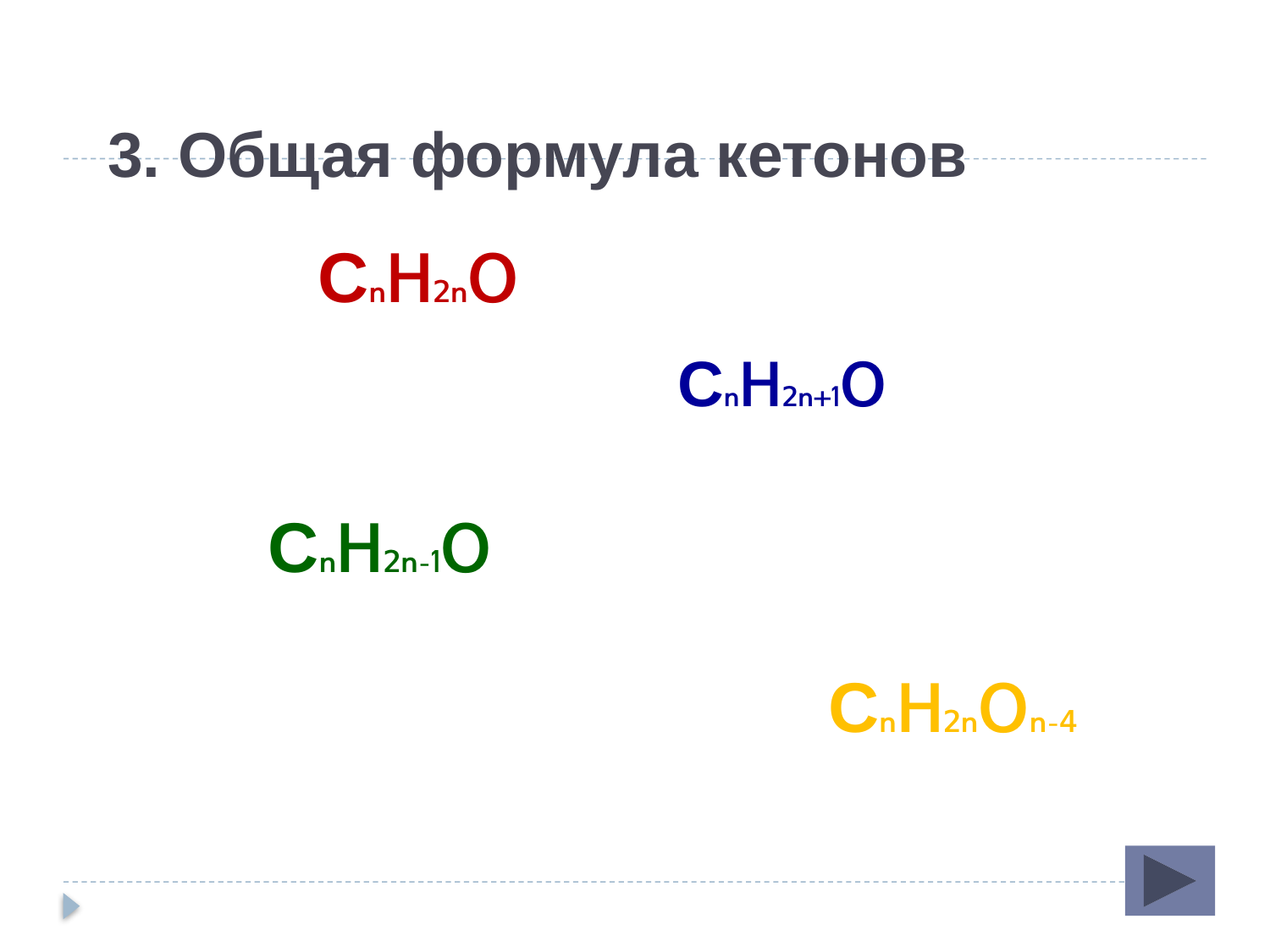

# 3. Общая формула кетонов
СnH2nO
СnH2n+1O
СnH2n-1O
СnH2nOn-4